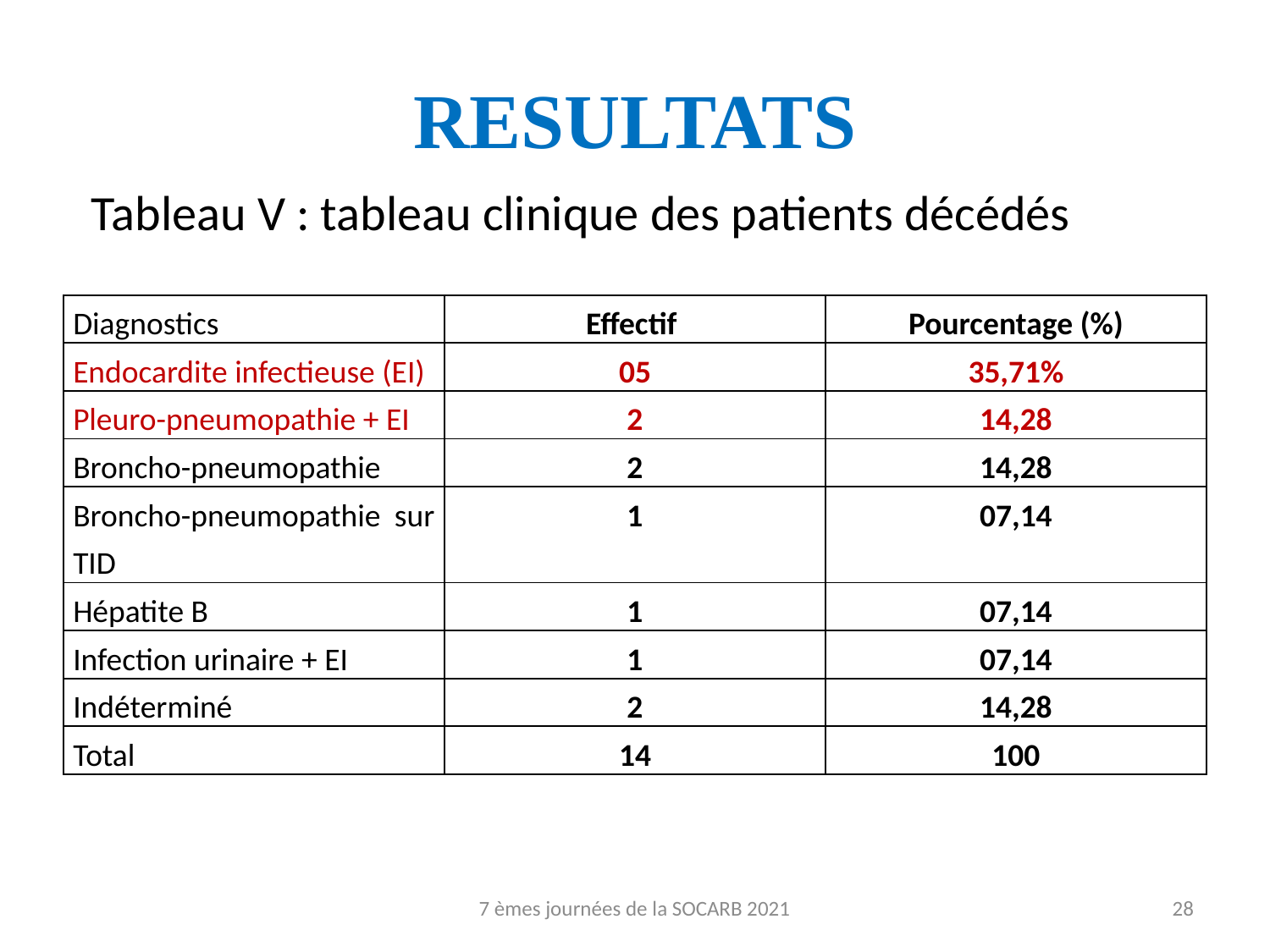

# RESULTATS
Tableau V : tableau clinique des patients décédés

| Diagnostics | Effectif | Pourcentage (%) |
| --- | --- | --- |
| Endocardite infectieuse (EI) | 05 | 35,71% |
| Pleuro-pneumopathie + EI | 2 | 14,28 |
| Broncho-pneumopathie | 2 | 14,28 |
| Broncho-pneumopathie sur TID | 1 | 07,14 |
| Hépatite B | 1 | 07,14 |
| Infection urinaire + EI | 1 | 07,14 |
| Indéterminé | 2 | 14,28 |
| Total | 14 | 100 |
7 èmes journées de la SOCARB 2021
28